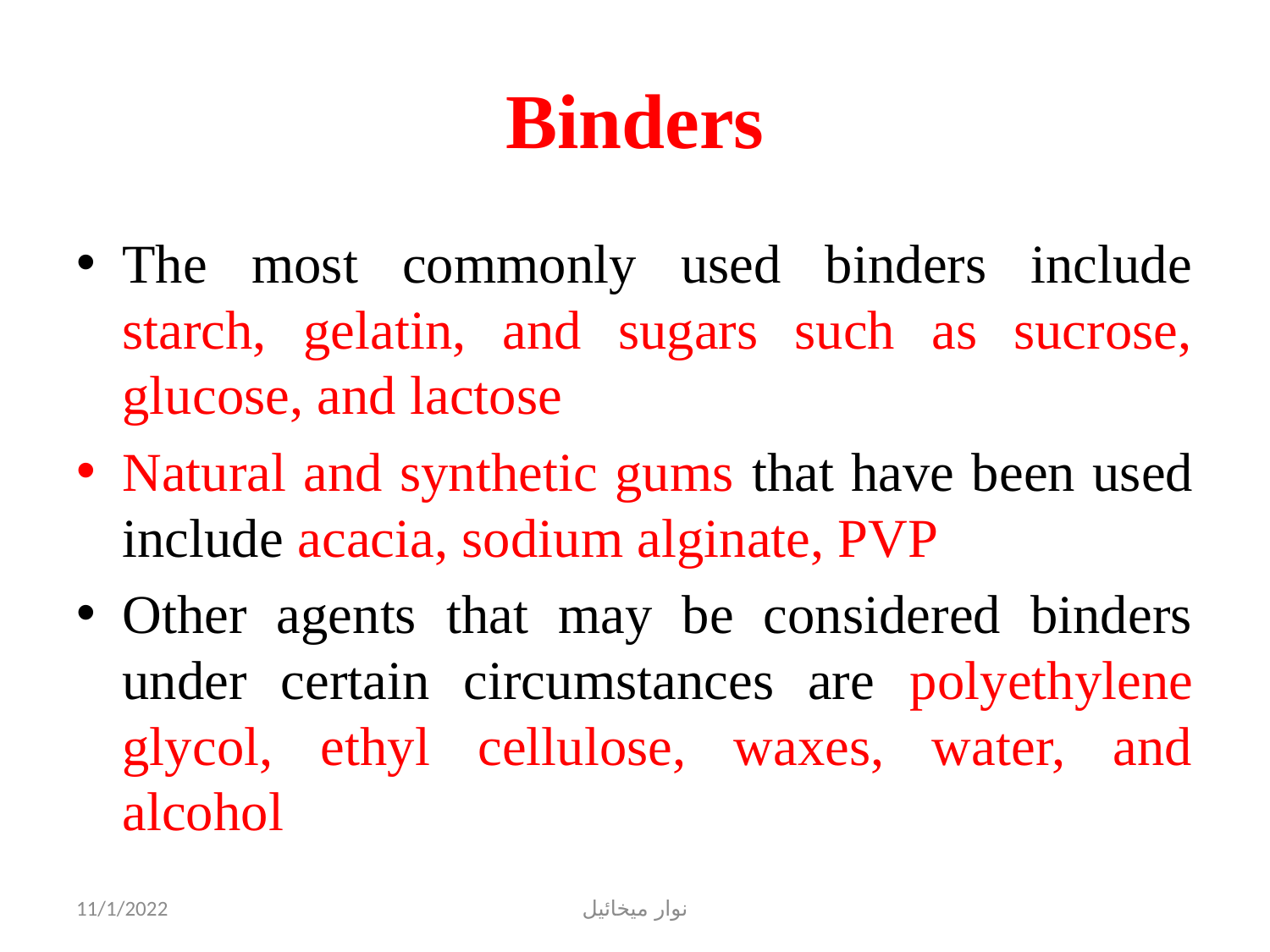

# Binders
The most commonly used binders include starch, gelatin, and sugars such as sucrose, glucose, and lactose
Natural and synthetic gums that have been used include acacia, sodium alginate, PVP
Other agents that may be considered binders under certain circumstances are polyethylene glycol, ethyl cellulose, waxes, water, and alcohol

11/1/2022
نوار ميخائيل